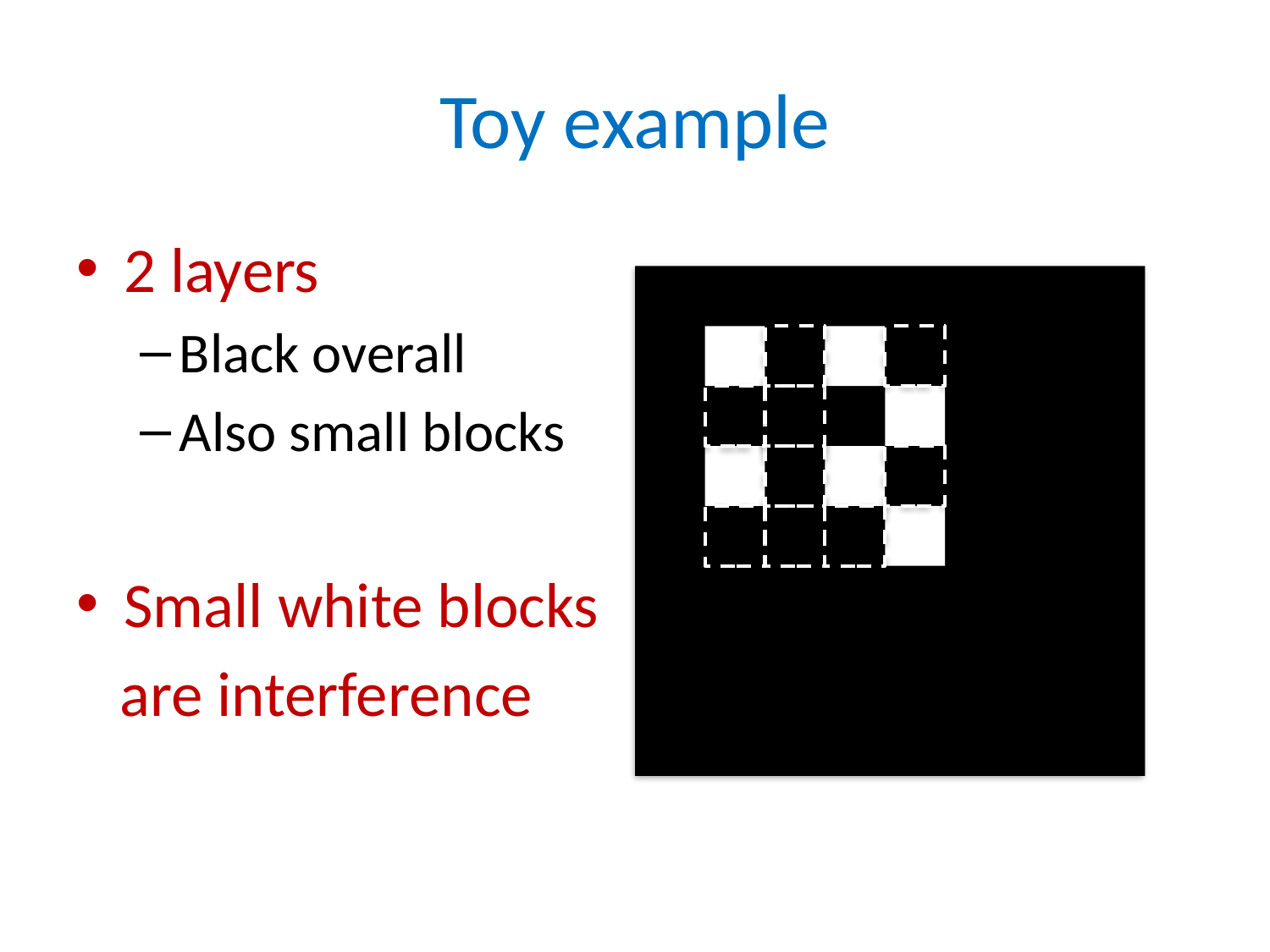

# Toy example
2 layers
Black overall
Also small blocks

Small white blocks
   are interference